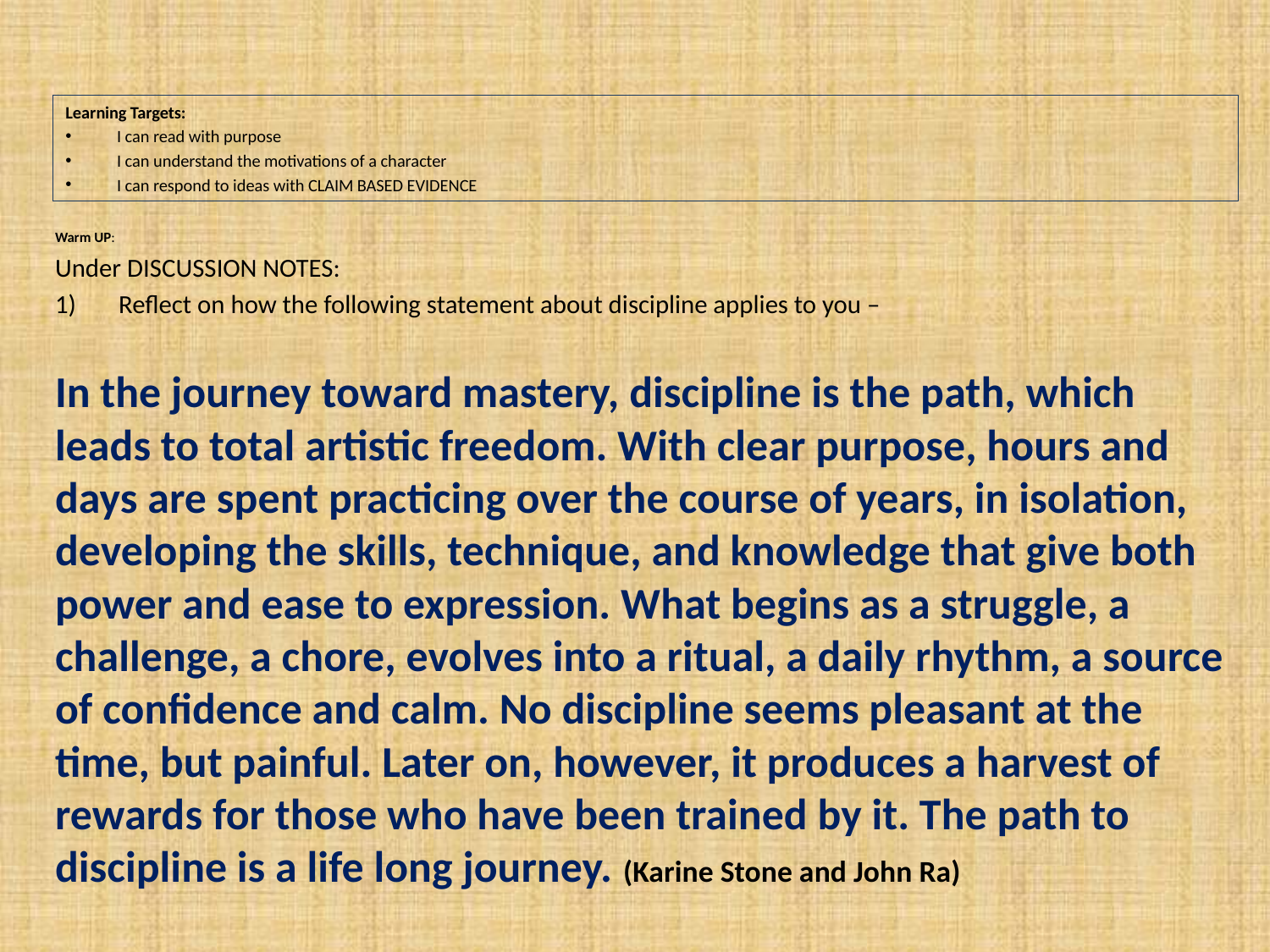

#
Learning Targets:
I can read with purpose
I can understand the motivations of a character
I can respond to ideas with CLAIM BASED EVIDENCE
Warm UP:
Under DISCUSSION NOTES:
Reflect on how the following statement about discipline applies to you –

In the journey toward mastery, discipline is the path, which leads to total artistic freedom. With clear purpose, hours and days are spent practicing over the course of years, in isolation, developing the skills, technique, and knowledge that give both power and ease to expression. What begins as a struggle, a challenge, a chore, evolves into a ritual, a daily rhythm, a source of confidence and calm. No discipline seems pleasant at the time, but painful. Later on, however, it produces a harvest of rewards for those who have been trained by it. The path to discipline is a life long journey. (Karine Stone and John Ra)